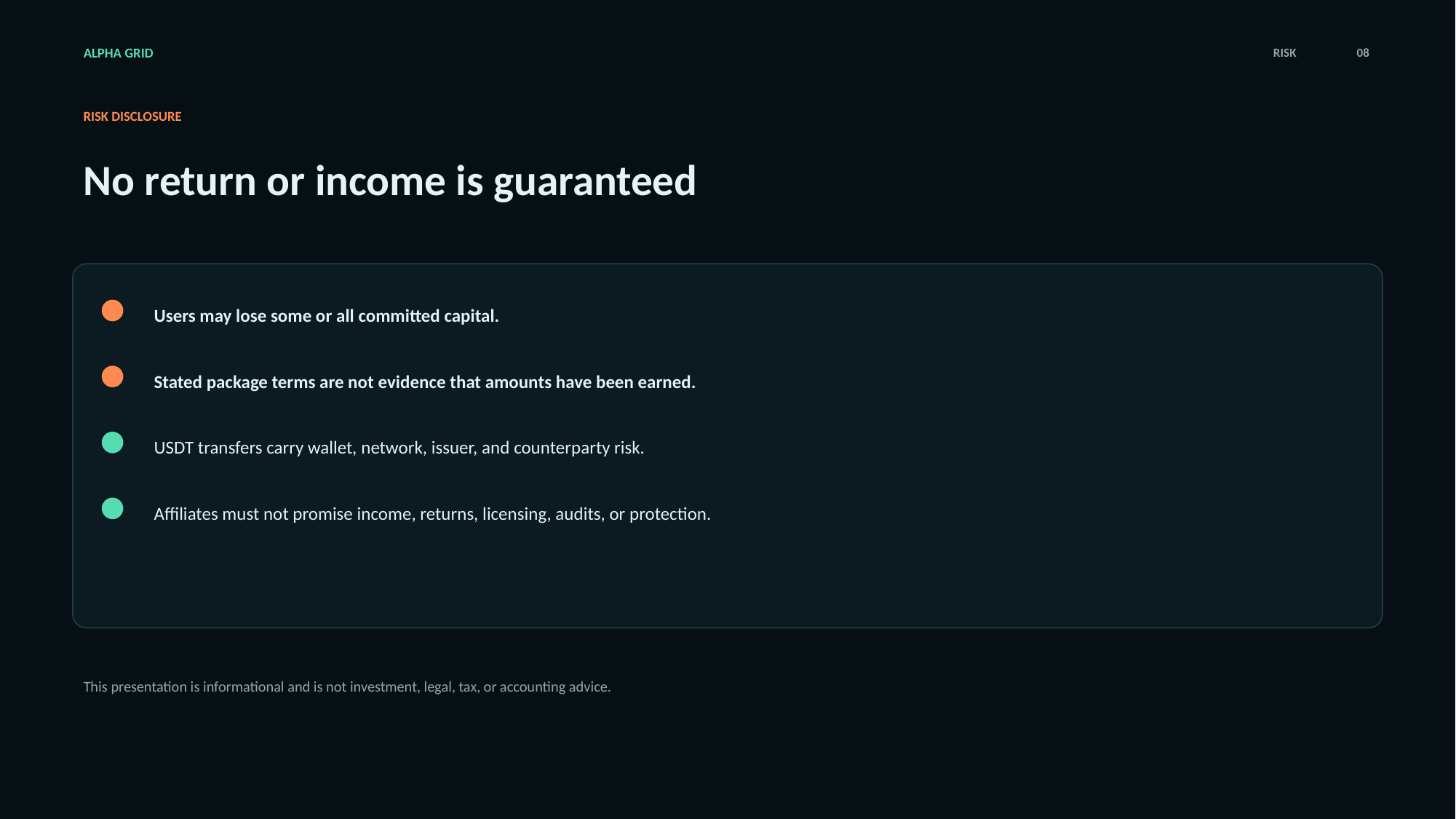

ALPHA GRID
RISK
08
RISK DISCLOSURE
No return or income is guaranteed

Users may lose some or all committed capital.

Stated package terms are not evidence that amounts have been earned.

USDT transfers carry wallet, network, issuer, and counterparty risk.

Affiliates must not promise income, returns, licensing, audits, or protection.

This presentation is informational and is not investment, legal, tax, or accounting advice.